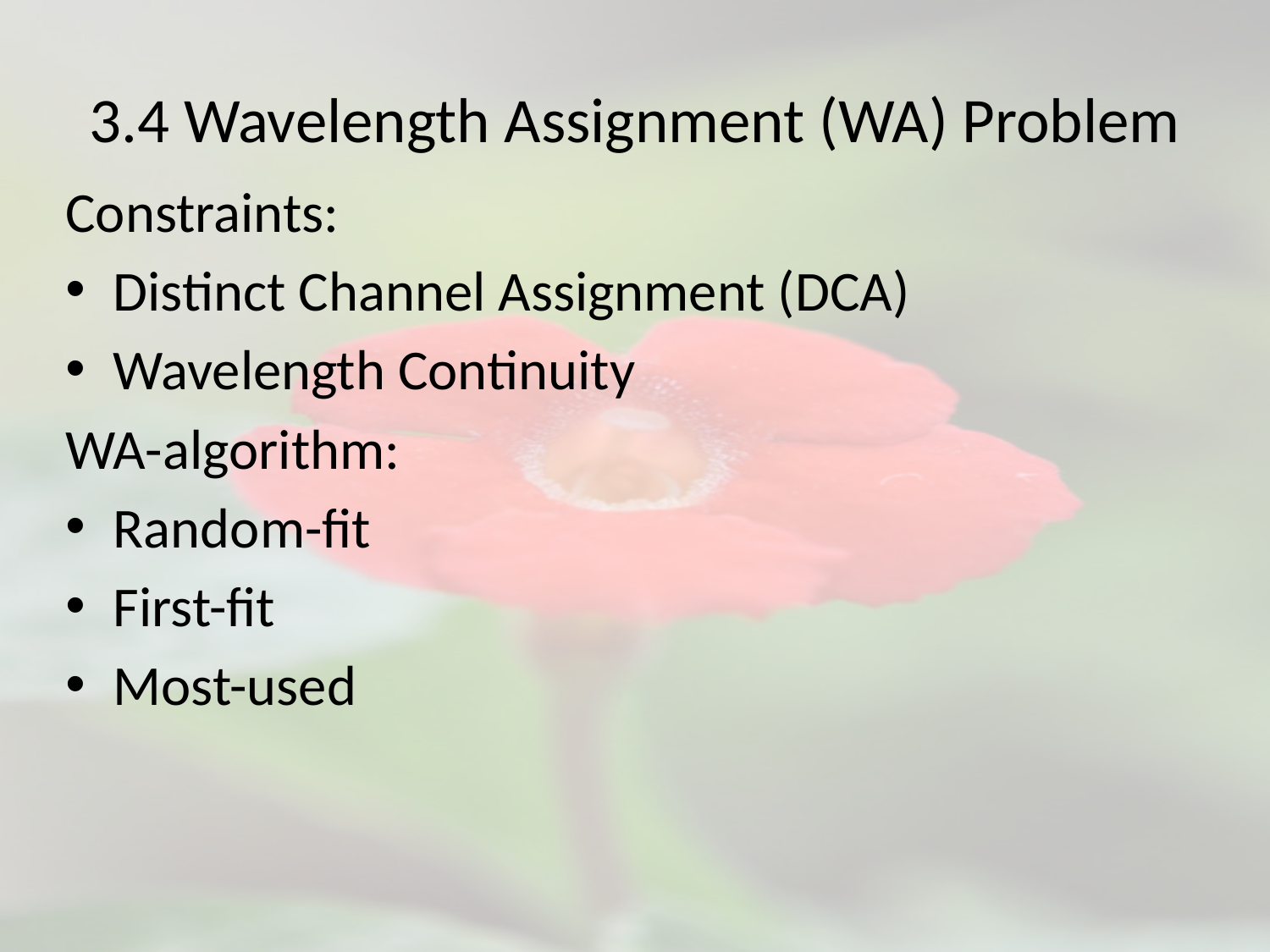

# 3.4 Wavelength Assignment (WA) Problem
Constraints:
Distinct Channel Assignment (DCA)
Wavelength Continuity
WA-algorithm:
Random-fit
First-fit
Most-used